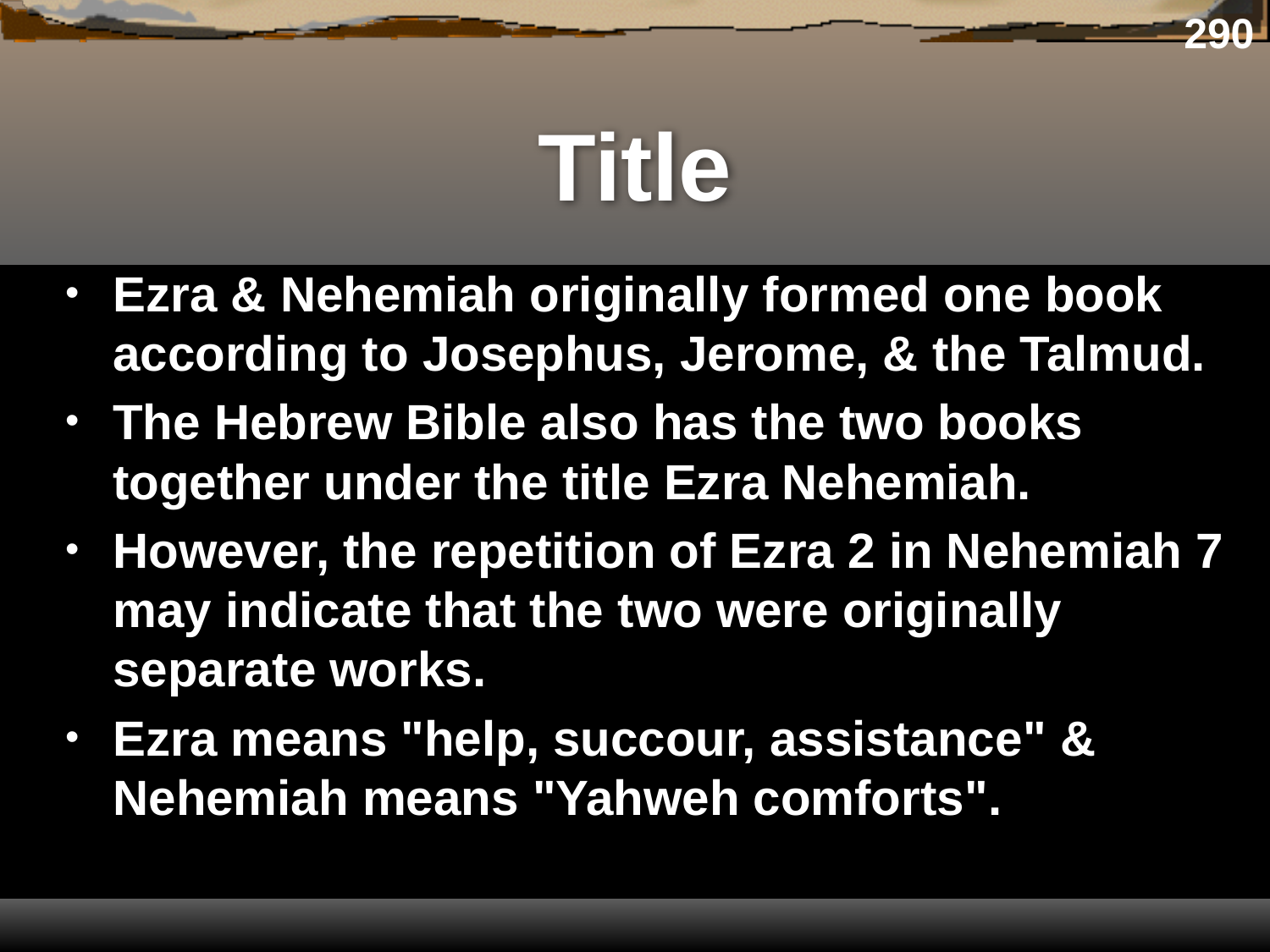

290
# Title
Ezra & Nehemiah originally formed one book according to Josephus, Jerome, & the Talmud.
The Hebrew Bible also has the two books together under the title Ezra Nehemiah.
However, the repetition of Ezra 2 in Nehemiah 7 may indicate that the two were originally separate works.
Ezra means "help, succour, assistance" & Nehemiah means "Yahweh comforts".